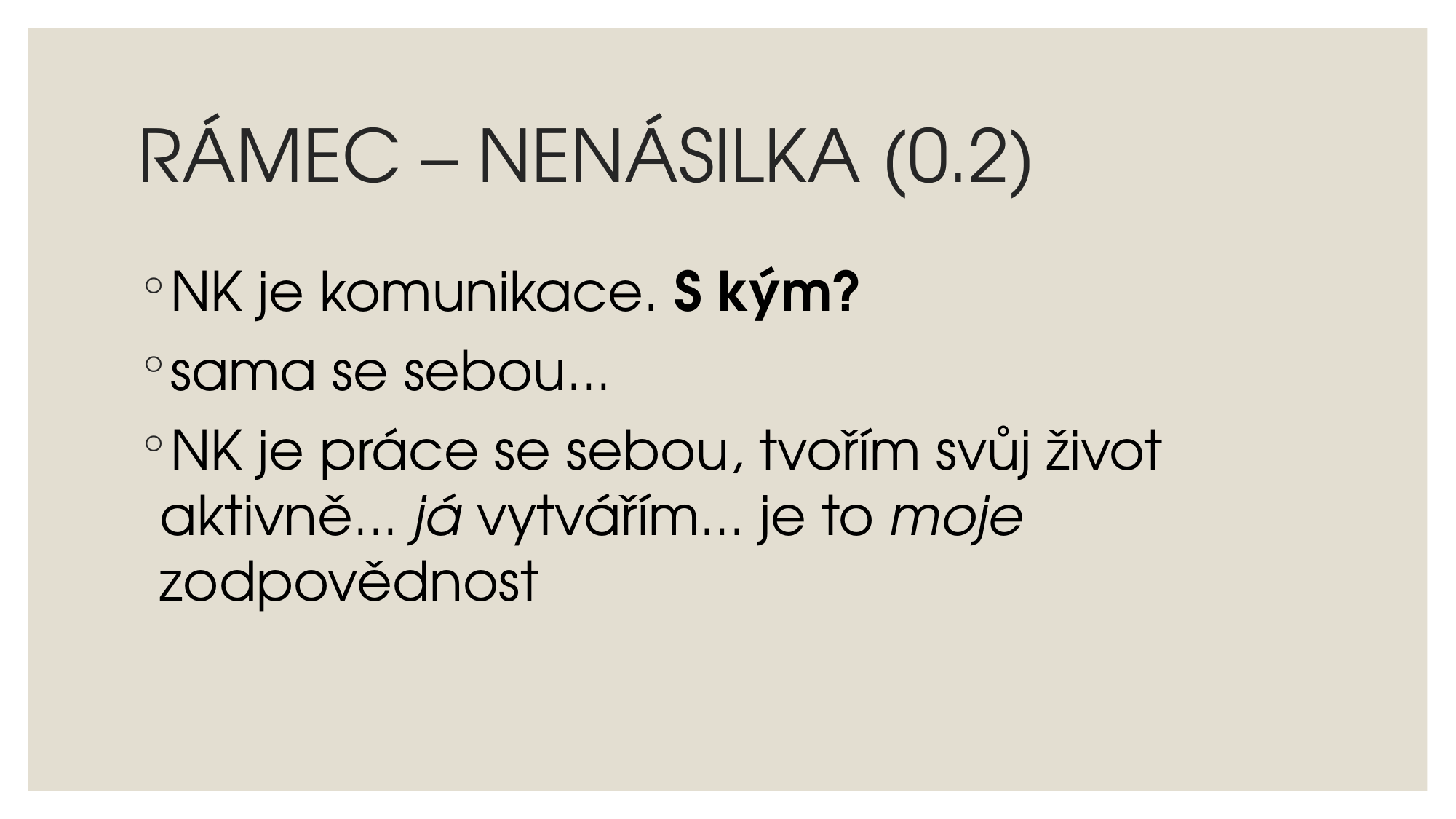

# RÁMEC – NENÁSILKA (0.2)
NK je komunikace. S kým?
sama se sebou...
NK je práce se sebou, tvořím svůj život aktivně... já vytvářím... je to moje zodpovědnost